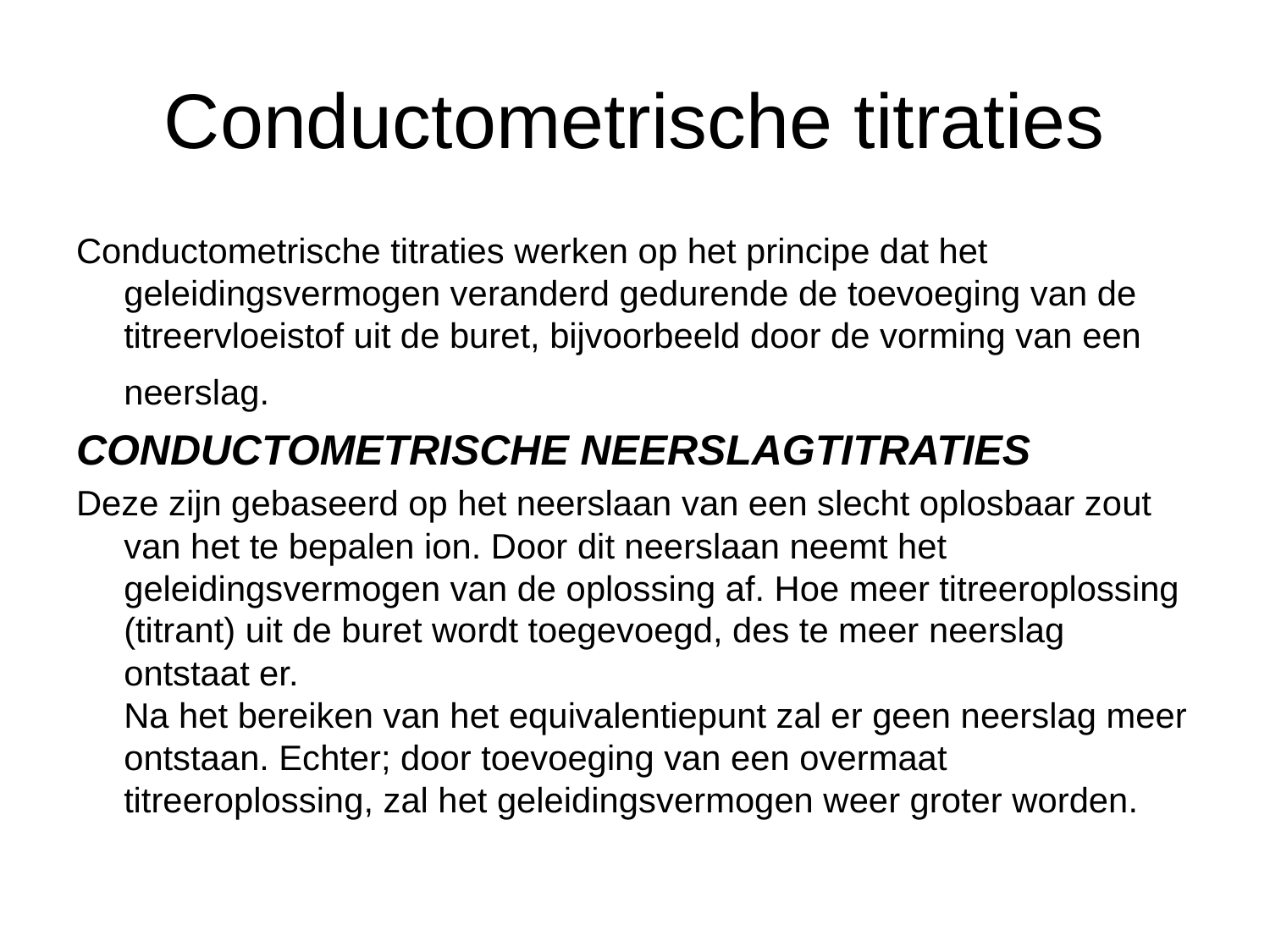

# Conductometrische titraties
Conductometrische titraties werken op het principe dat het geleidingsvermogen veranderd gedurende de toevoeging van de titreervloeistof uit de buret, bijvoorbeeld door de vorming van een neerslag.
CONDUCTOMETRISCHE NEERSLAGTITRATIES
Deze zijn gebaseerd op het neerslaan van een slecht oplosbaar zout van het te bepalen ion. Door dit neerslaan neemt het geleidingsvermogen van de oplossing af. Hoe meer titreeroplossing (titrant) uit de buret wordt toegevoegd, des te meer neerslag ontstaat er.
Na het bereiken van het equivalentiepunt zal er geen neerslag meer ontstaan. Echter; door toevoeging van een overmaat titreeroplossing, zal het geleidingsvermogen weer groter worden.